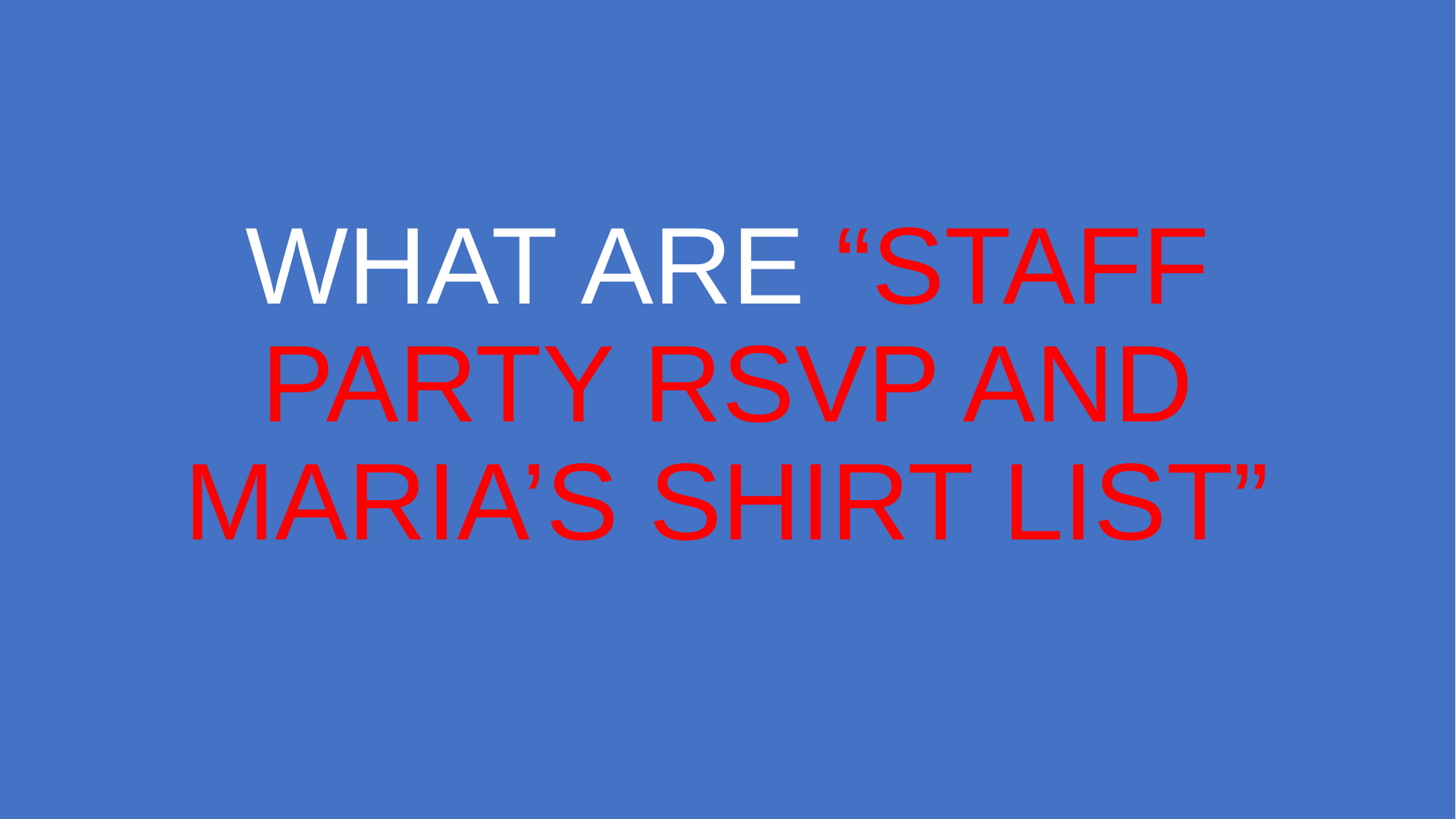

# WHAT ARE “STAFF PARTY RSVP AND MARIA’S SHIRT LIST”